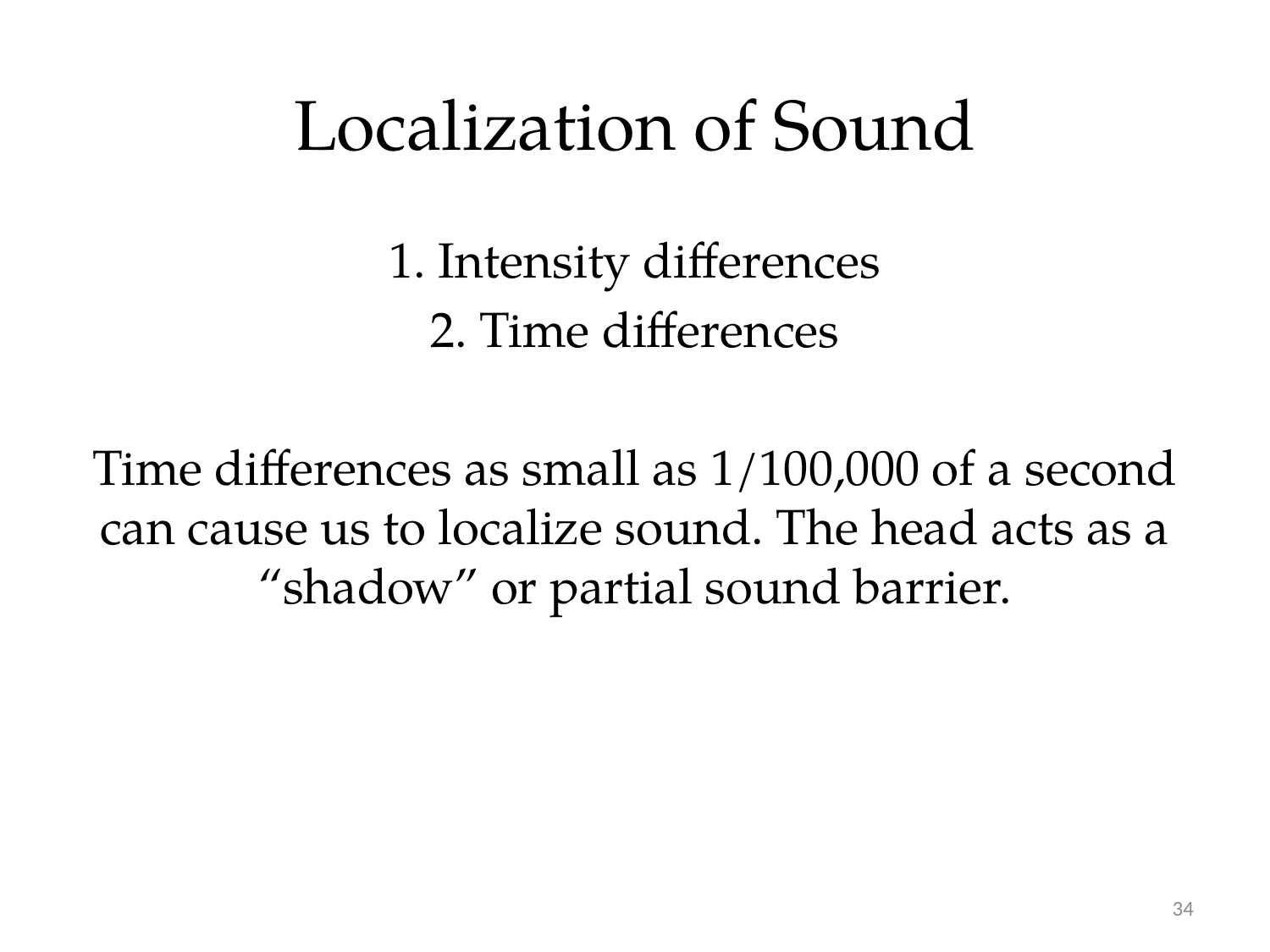

# Localization of Sound
1. Intensity differences
2. Time differences

Time differences as small as 1/100,000 of a second can cause us to localize sound. The head acts as a “shadow” or partial sound barrier.
34